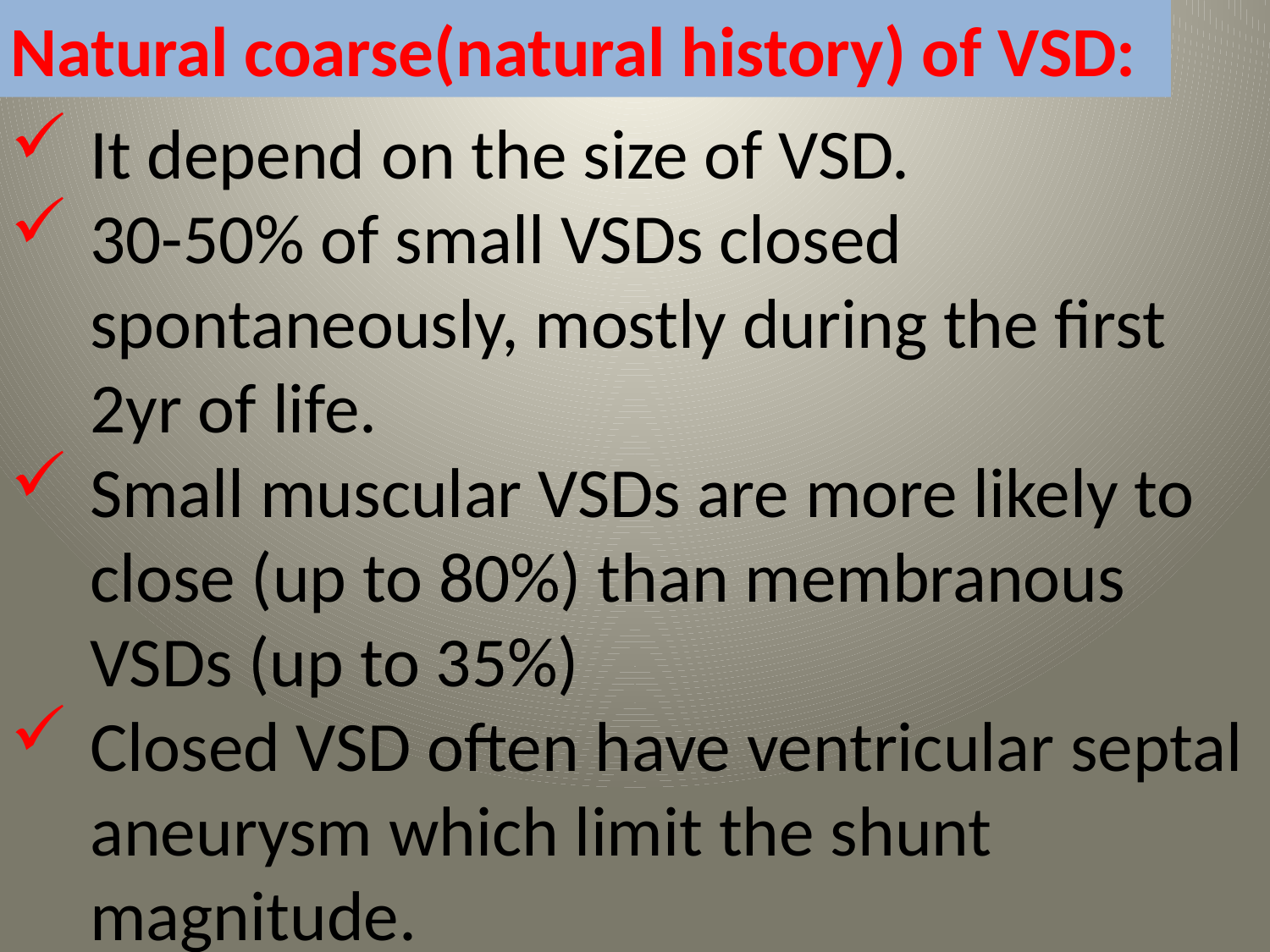

Natural coarse(natural history) of VSD:
It depend on the size of VSD.
30-50% of small VSDs closed spontaneously, mostly during the first 2yr of life.
Small muscular VSDs are more likely to close (up to 80%) than membranous VSDs (up to 35%)
Closed VSD often have ventricular septal aneurysm which limit the shunt magnitude.